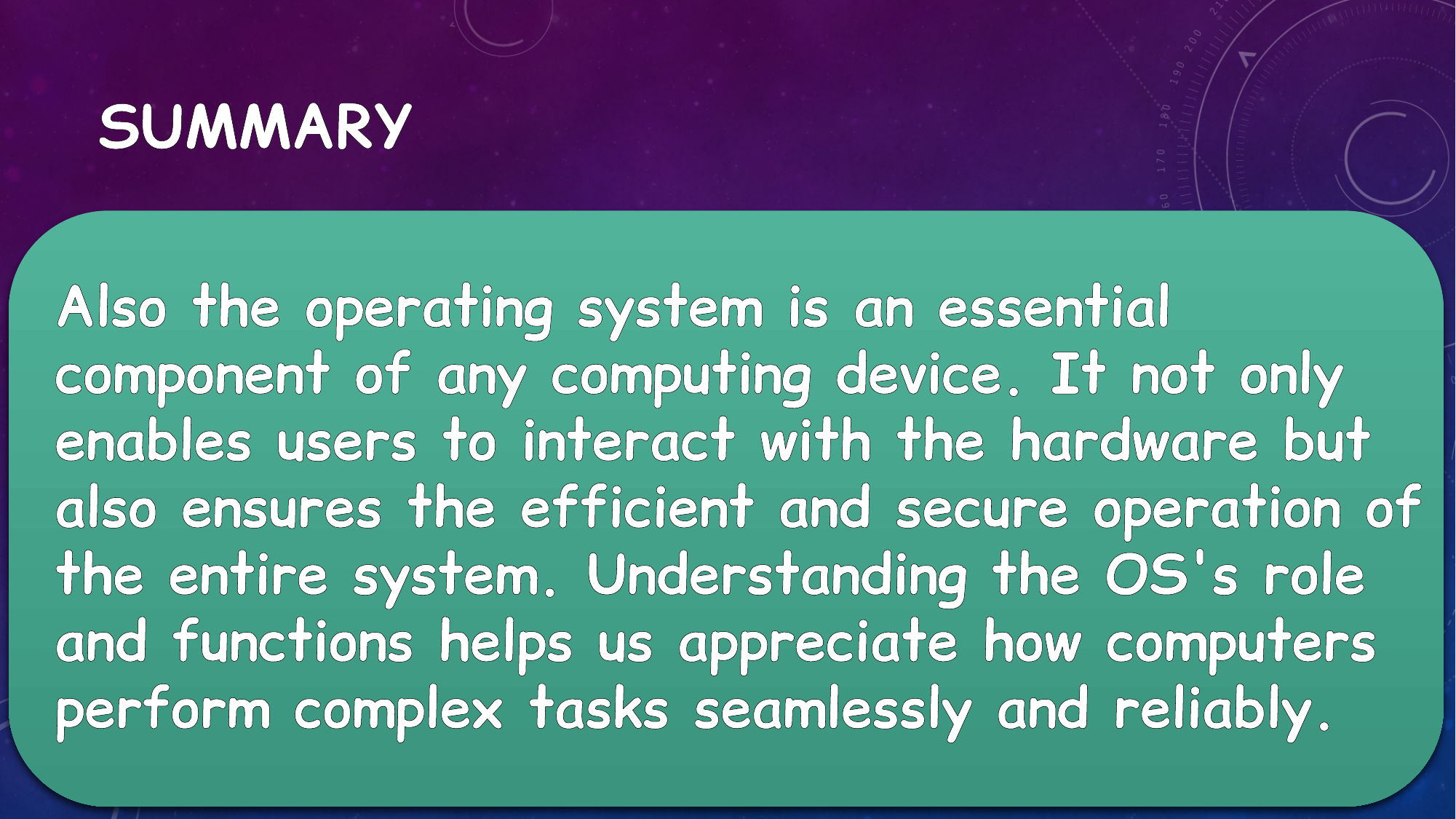

# SUMMARY

Also the operating system is an essential component of any computing device. It not only enables users to interact with the hardware but also ensures the efficient and secure operation of the entire system. Understanding the OS's role and functions helps us appreciate how computers perform complex tasks seamlessly and reliably.